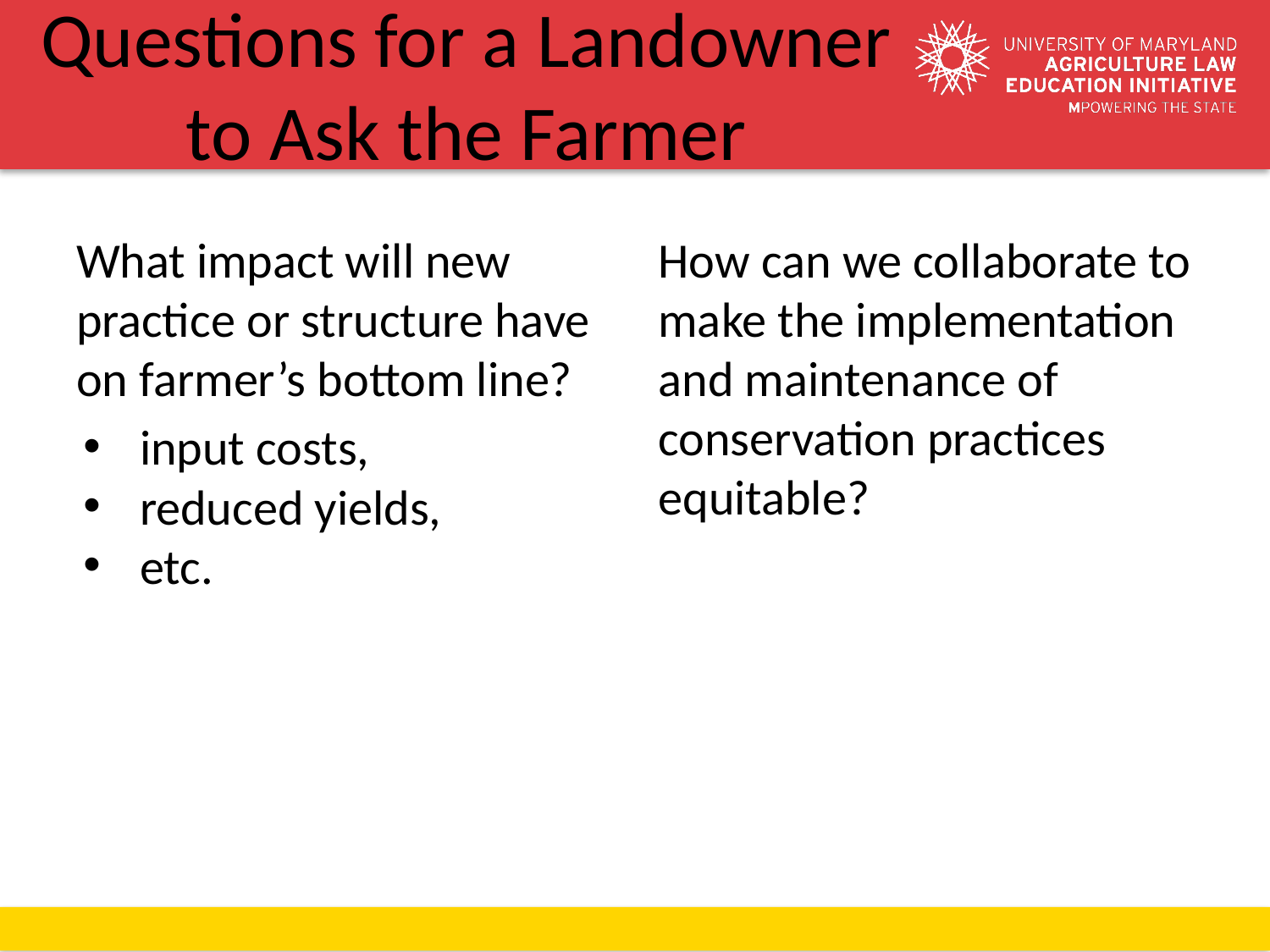

# Questions for a Landowner to Ask the Farmer

What impact will new practice or structure have on farmer’s bottom line?
input costs,
reduced yields,
etc.

How can we collaborate to make the implementation and maintenance of conservation practices equitable?